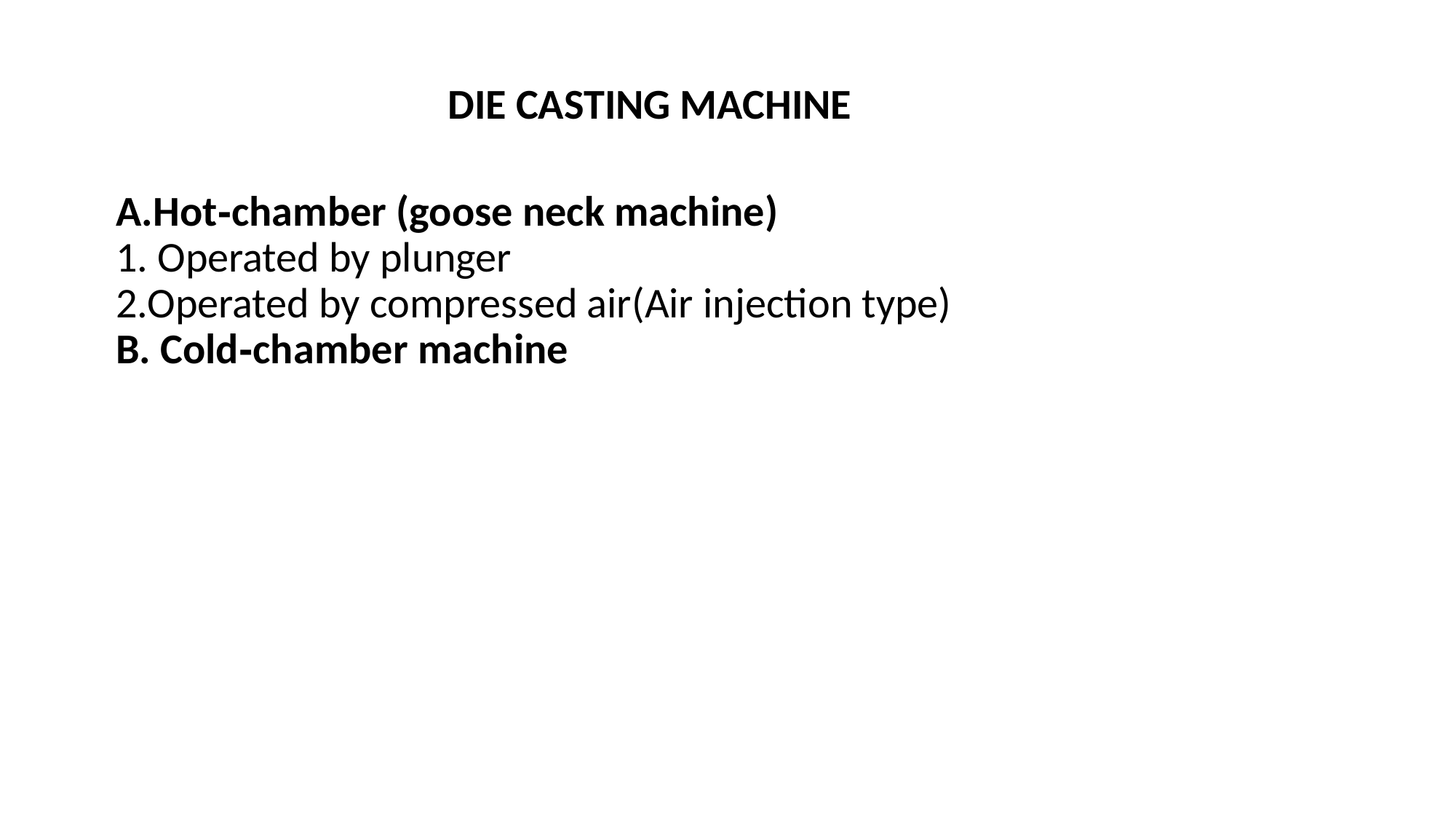

DIE CASTING MACHINE
A.Hot‑chamber (goose neck machine)
1. Operated by plunger
2.Operated by compressed air(Air injection type)
B. Cold‑chamber machine